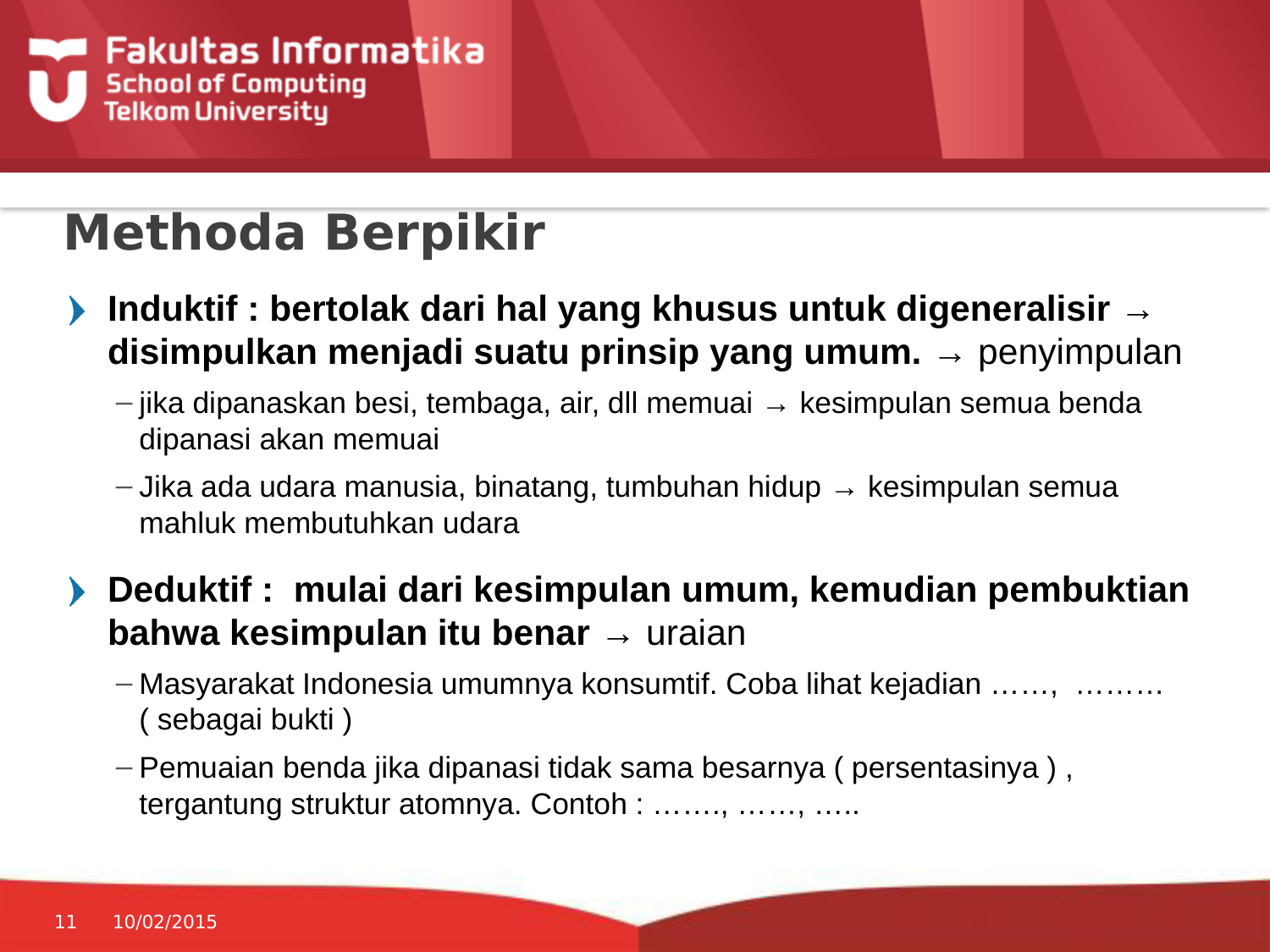

# Methoda Berpikir
Induktif : bertolak dari hal yang khusus untuk digeneralisir → disimpulkan menjadi suatu prinsip yang umum. → penyimpulan
jika dipanaskan besi, tembaga, air, dll memuai → kesimpulan semua benda dipanasi akan memuai
Jika ada udara manusia, binatang, tumbuhan hidup → kesimpulan semua mahluk membutuhkan udara
Deduktif :  mulai dari kesimpulan umum, kemudian pembuktian bahwa kesimpulan itu benar → uraian
Masyarakat Indonesia umumnya konsumtif. Coba lihat kejadian ……,  ……… ( sebagai bukti )
Pemuaian benda jika dipanasi tidak sama besarnya ( persentasinya ) , tergantung struktur atomnya. Contoh : ……., ……, …..

11
10/02/2015